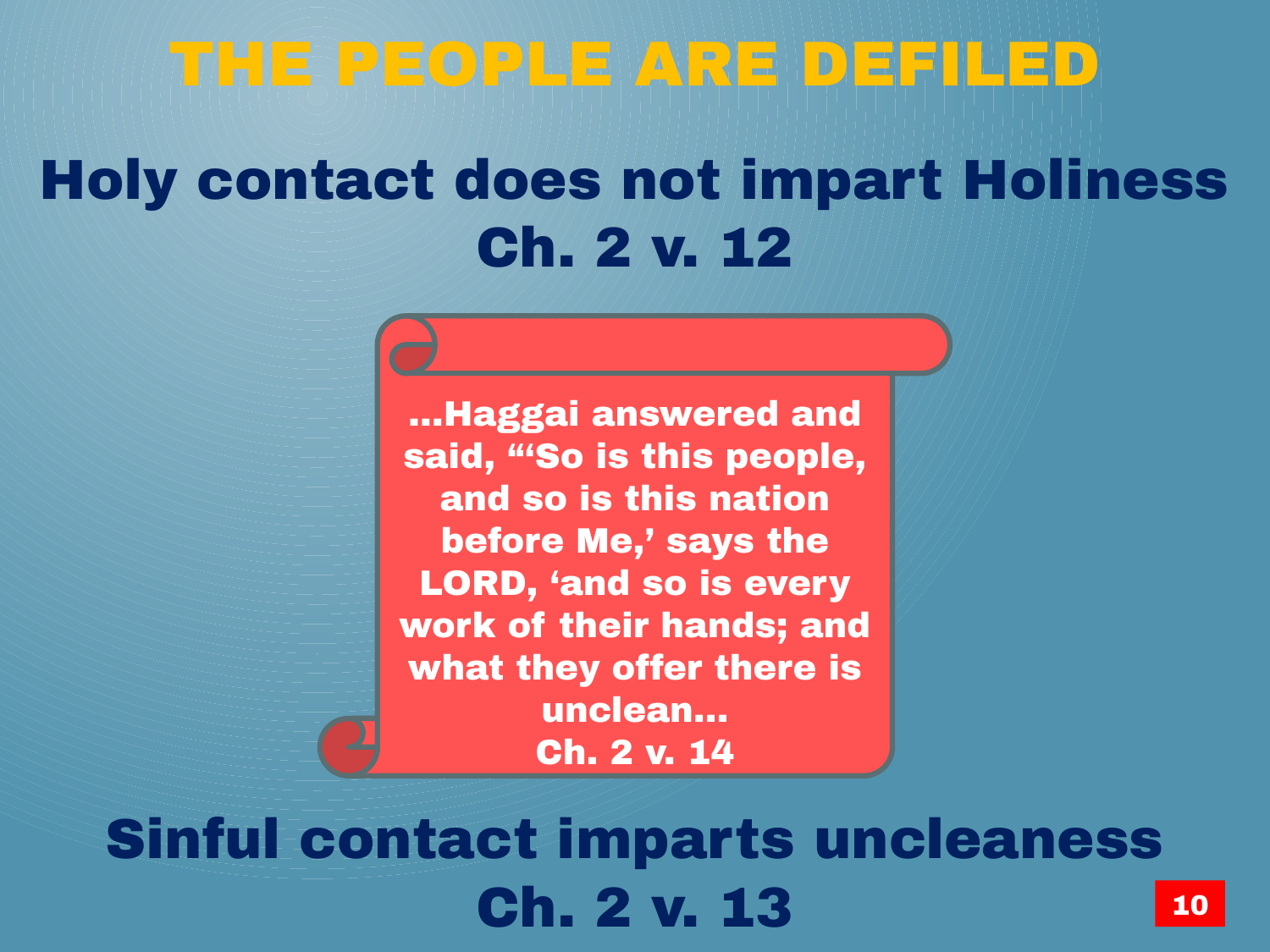

THE PEOPLE ARE DEFILED
Holy contact does not impart Holiness
Ch. 2 v. 12

…Haggai answered and said, “‘So is this people, and so is this nation before Me,’ says the LORD, ‘and so is every work of their hands; and what they offer there is unclean…
Ch. 2 v. 14
Sinful contact imparts uncleaness
Ch. 2 v. 13
10